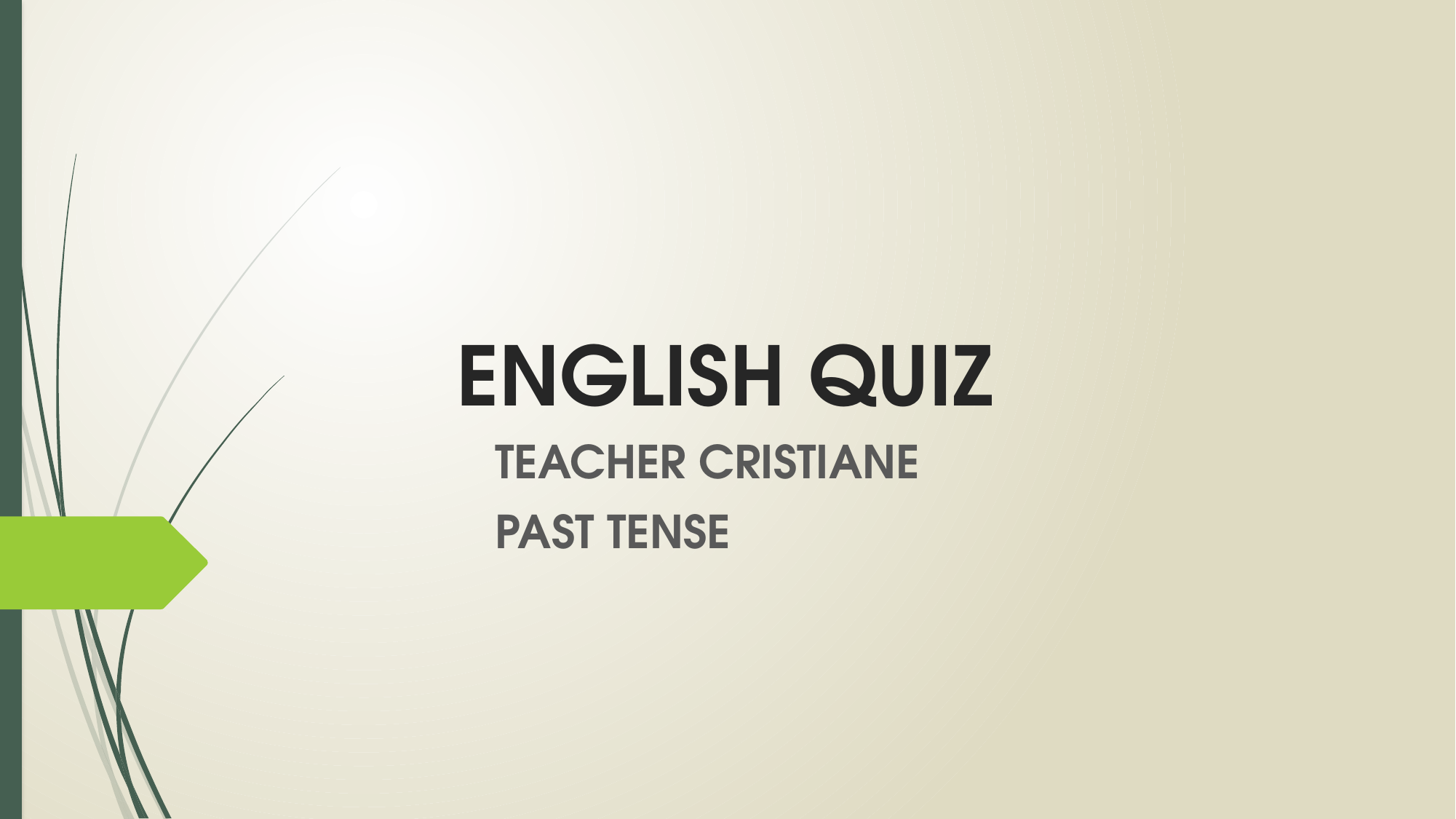

# ENGLISH QUIZ
TEACHER CRISTIANE
PAST TENSE